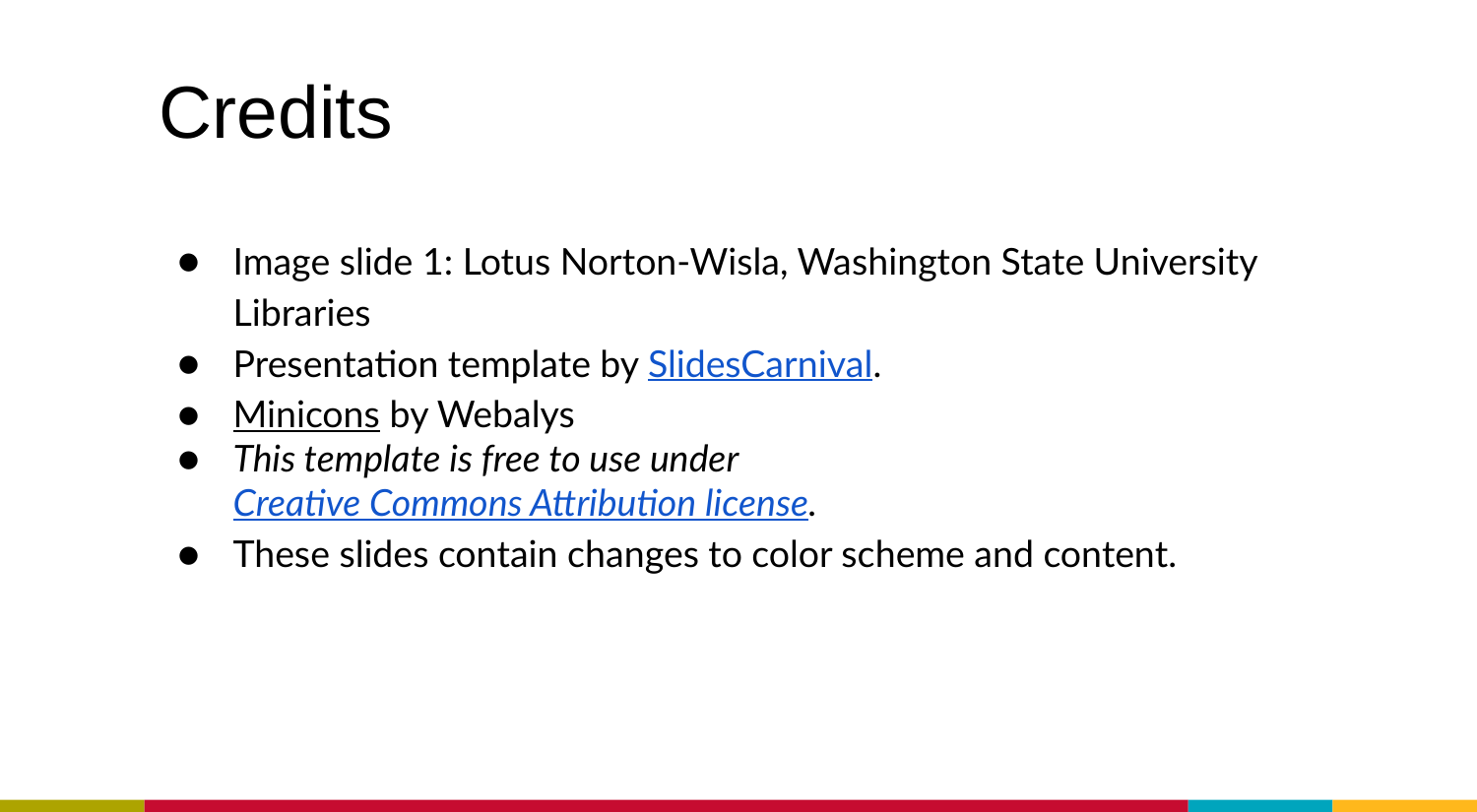

# Credits
Image slide 1: Lotus Norton-Wisla, Washington State University Libraries
Presentation template by SlidesCarnival.
Minicons by Webalys
This template is free to use under Creative Commons Attribution license.
These slides contain changes to color scheme and content.